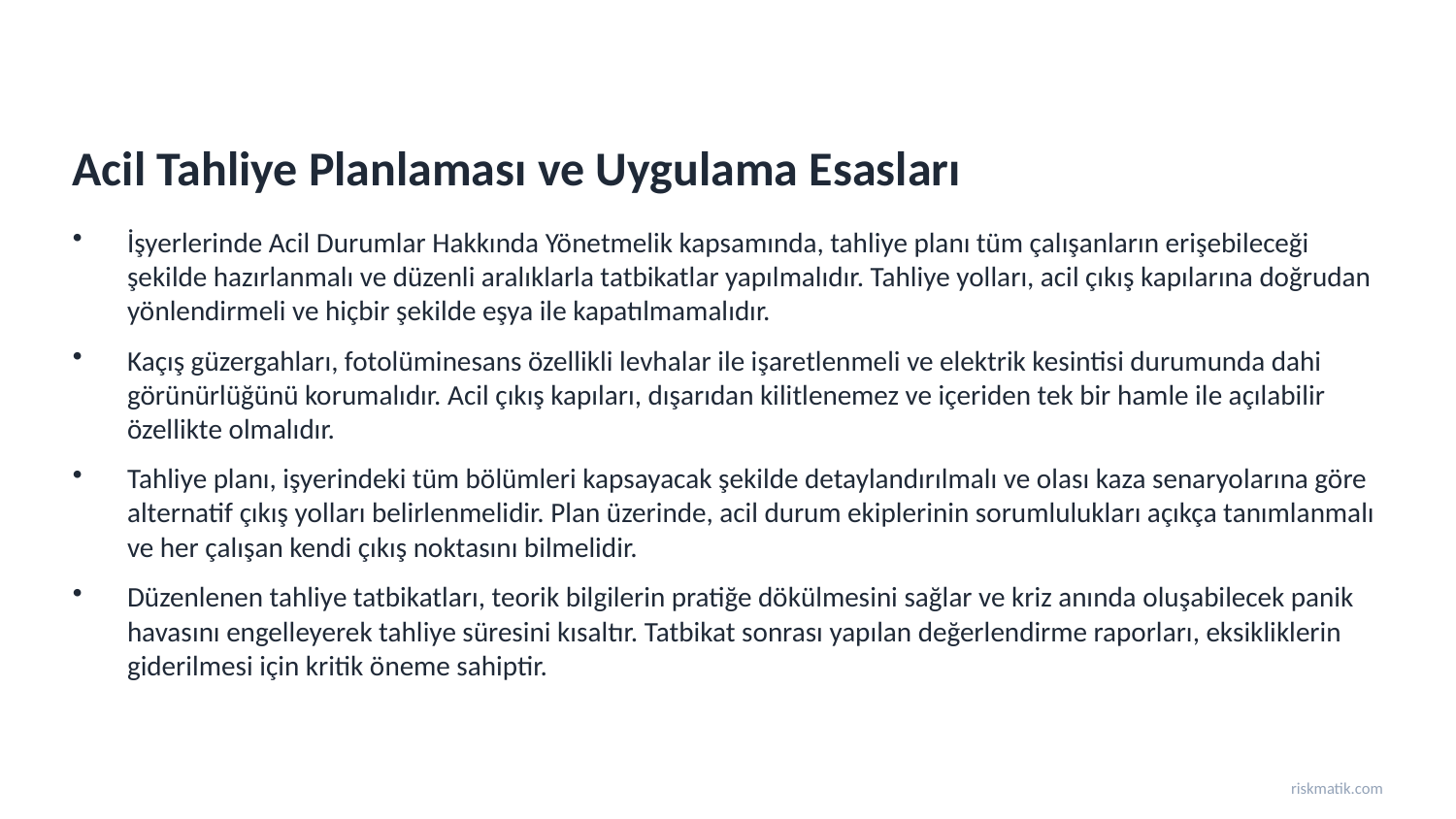

Acil Tahliye Planlaması ve Uygulama Esasları
İşyerlerinde Acil Durumlar Hakkında Yönetmelik kapsamında, tahliye planı tüm çalışanların erişebileceği şekilde hazırlanmalı ve düzenli aralıklarla tatbikatlar yapılmalıdır. Tahliye yolları, acil çıkış kapılarına doğrudan yönlendirmeli ve hiçbir şekilde eşya ile kapatılmamalıdır.
Kaçış güzergahları, fotolüminesans özellikli levhalar ile işaretlenmeli ve elektrik kesintisi durumunda dahi görünürlüğünü korumalıdır. Acil çıkış kapıları, dışarıdan kilitlenemez ve içeriden tek bir hamle ile açılabilir özellikte olmalıdır.
Tahliye planı, işyerindeki tüm bölümleri kapsayacak şekilde detaylandırılmalı ve olası kaza senaryolarına göre alternatif çıkış yolları belirlenmelidir. Plan üzerinde, acil durum ekiplerinin sorumlulukları açıkça tanımlanmalı ve her çalışan kendi çıkış noktasını bilmelidir.
Düzenlenen tahliye tatbikatları, teorik bilgilerin pratiğe dökülmesini sağlar ve kriz anında oluşabilecek panik havasını engelleyerek tahliye süresini kısaltır. Tatbikat sonrası yapılan değerlendirme raporları, eksikliklerin giderilmesi için kritik öneme sahiptir.
riskmatik.com